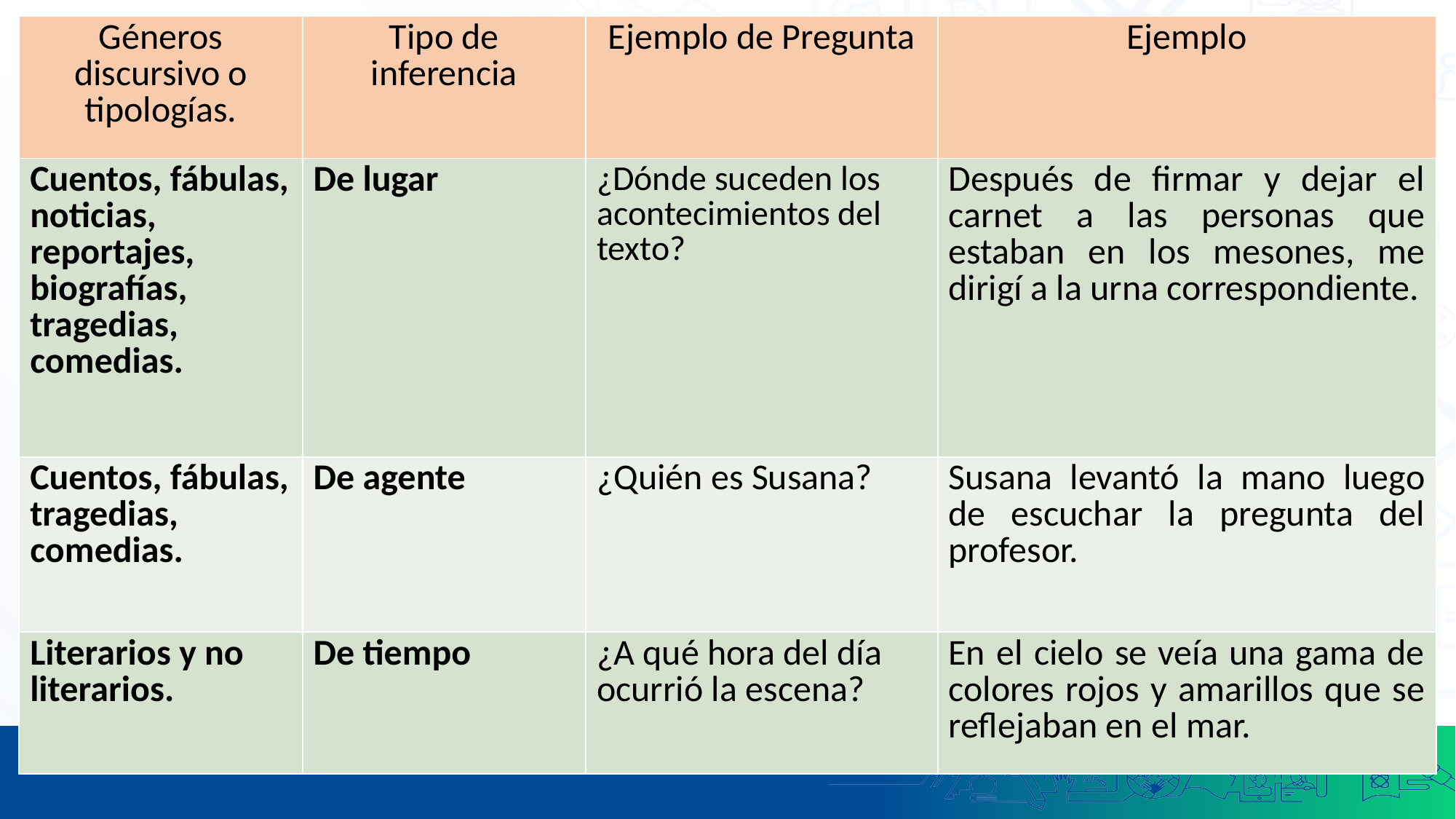

Tipos de inferencia
| Géneros discursivo o tipologías. | Tipo de inferencia | Ejemplo de Pregunta | Ejemplo |
| --- | --- | --- | --- |
| Cuentos, fábulas, noticias, reportajes, biografías, tragedias, comedias. | De lugar | ¿Dónde suceden los acontecimientos del texto? | Después de firmar y dejar el carnet a las personas que estaban en los mesones, me dirigí a la urna correspondiente. |
| Cuentos, fábulas, tragedias, comedias. | De agente | ¿Quién es Susana? | Susana levantó la mano luego de escuchar la pregunta del profesor. |
| Literarios y no literarios. | De tiempo | ¿A qué hora del día ocurrió la escena? | En el cielo se veía una gama de colores rojos y amarillos que se reflejaban en el mar. |